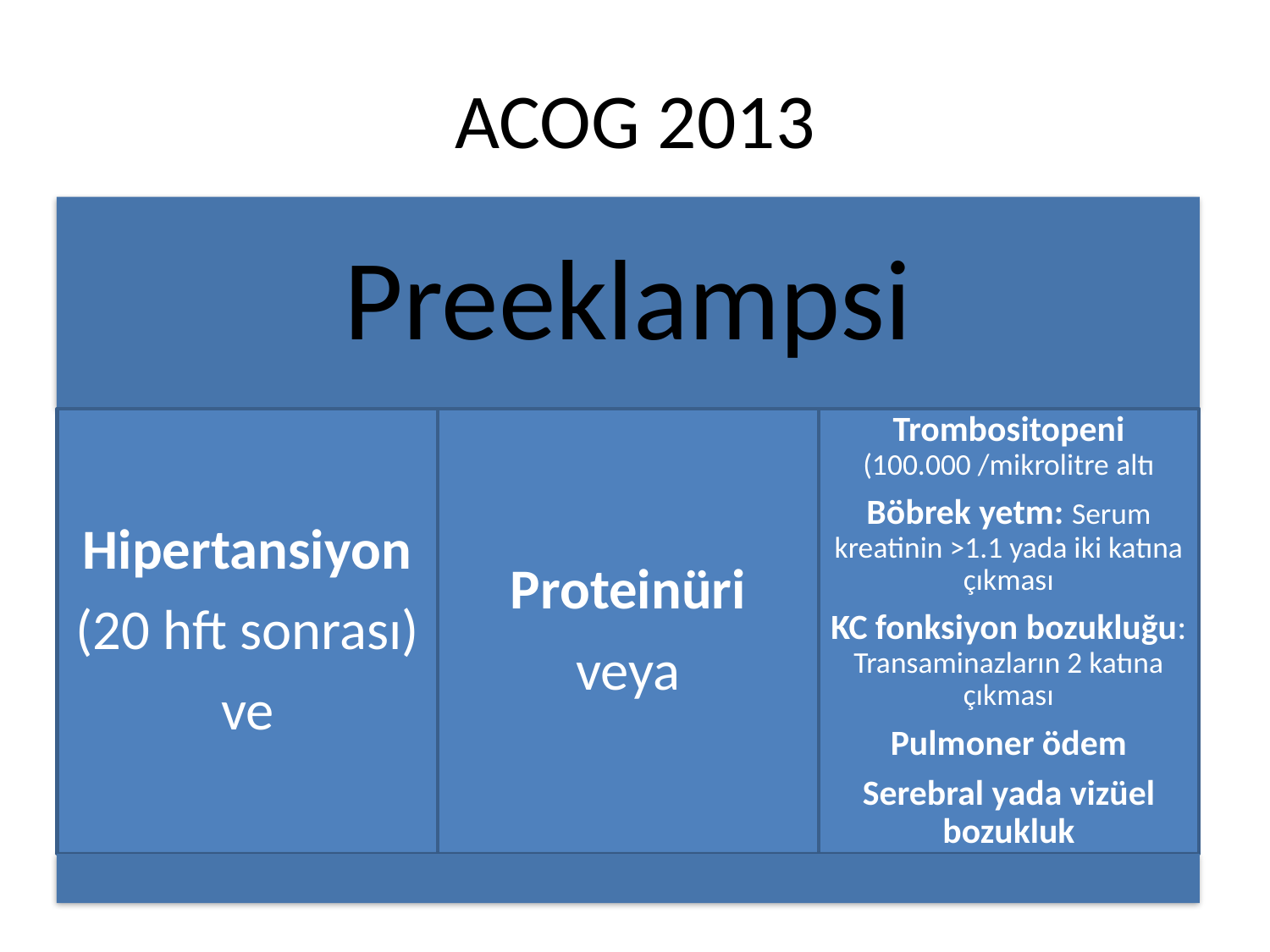

# ACOG 2013
Preeklampsi
Hipertansiyon
(20 hft sonrası)
ve
Proteinüri
veya
Trombositopeni (100.000 /mikrolitre altı
Böbrek yetm: Serum kreatinin >1.1 yada iki katına çıkması
KC fonksiyon bozukluğu: Transaminazların 2 katına çıkması
Pulmoner ödem
Serebral yada vizüel bozukluk